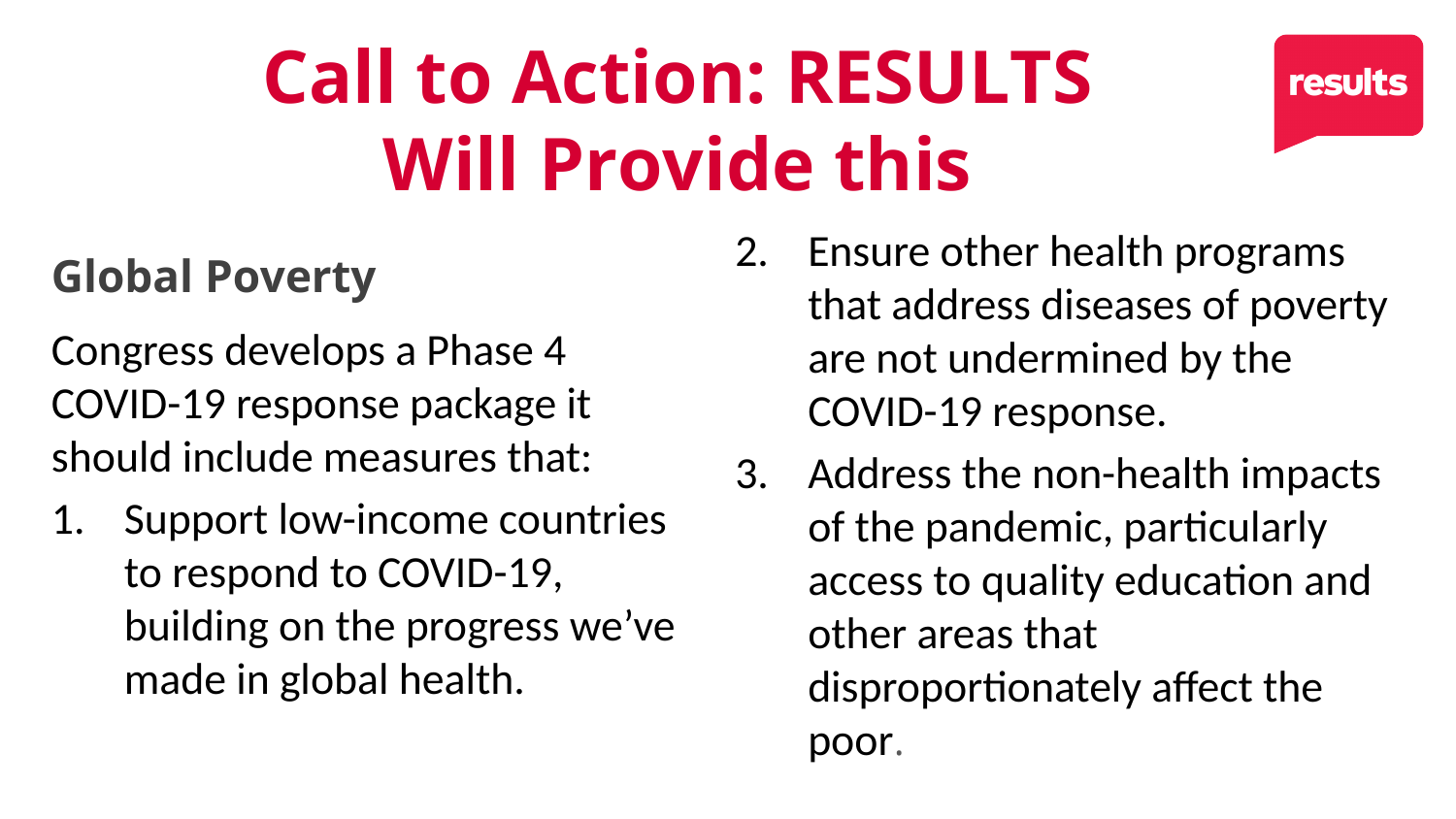

23
Call to Action: RESULTS Will Provide this
Global Poverty
Congress develops a Phase 4 COVID-19 response package it should include measures that:
Support low-income countries to respond to COVID-19, building on the progress we’ve made in global health.
Ensure other health programs that address diseases of poverty are not undermined by the COVID-19 response.
Address the non-health impacts of the pandemic, particularly access to quality education and other areas that disproportionately affect the poor.